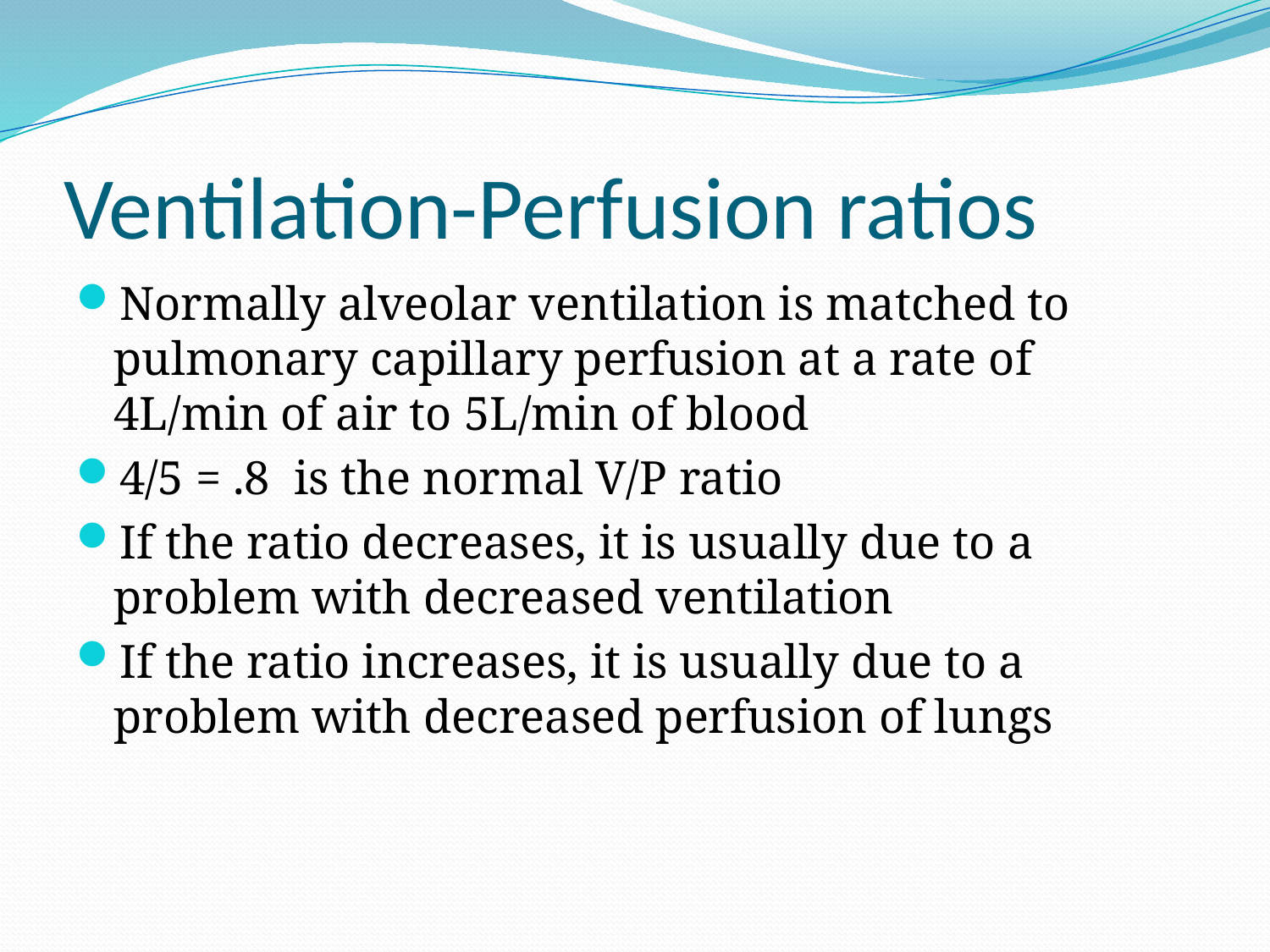

# Ventilation-Perfusion ratios
Normally alveolar ventilation is matched to pulmonary capillary perfusion at a rate of 4L/min of air to 5L/min of blood
4/5 = .8  is the normal V/P ratio
If the ratio decreases, it is usually due to a problem with decreased ventilation
If the ratio increases, it is usually due to a problem with decreased perfusion of lungs